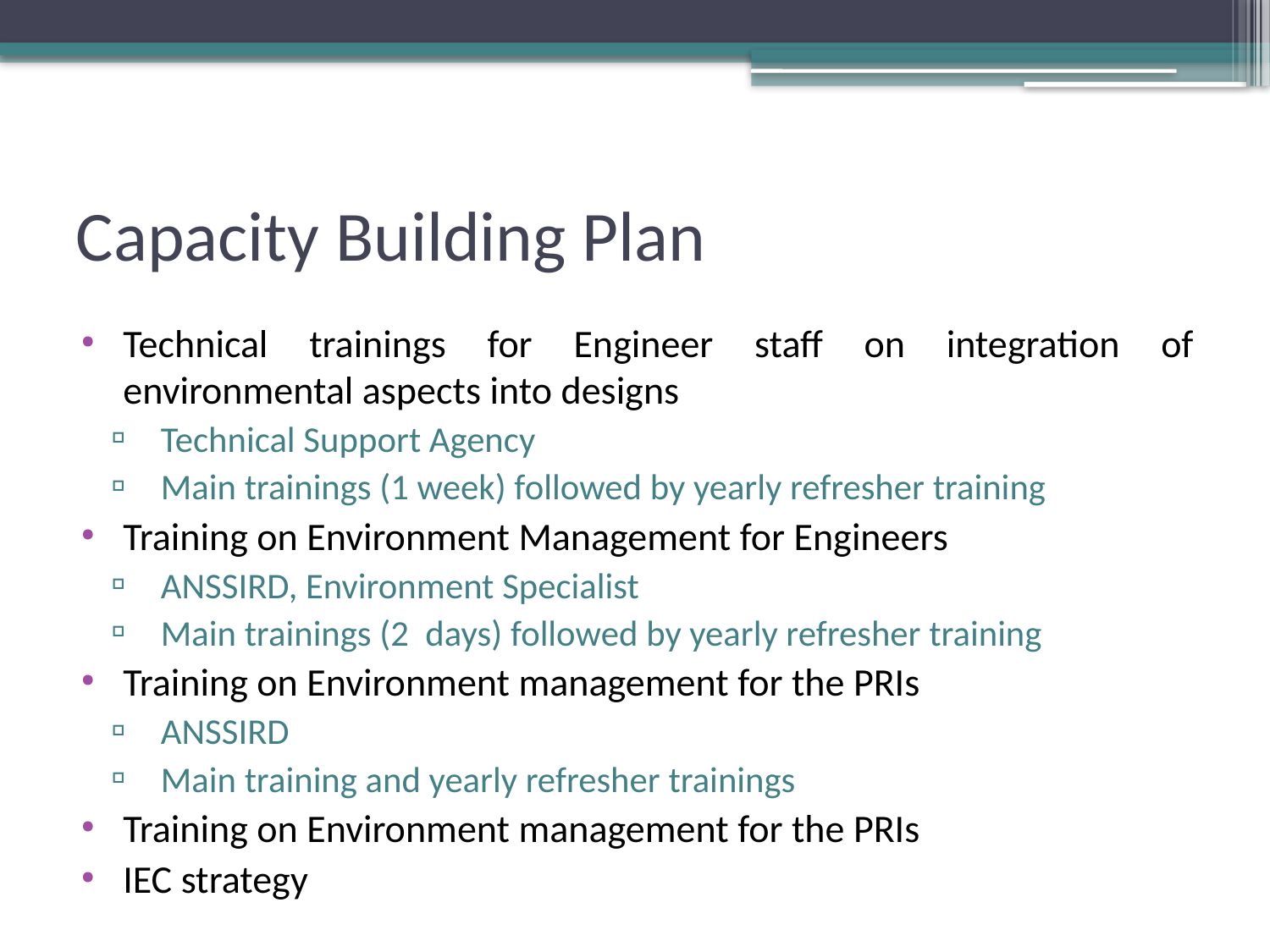

# Capacity Building Plan
Technical trainings for Engineer staff on integration of environmental aspects into designs
Technical Support Agency
Main trainings (1 week) followed by yearly refresher training
Training on Environment Management for Engineers
ANSSIRD, Environment Specialist
Main trainings (2  days) followed by yearly refresher training
Training on Environment management for the PRIs
ANSSIRD
Main training and yearly refresher trainings
Training on Environment management for the PRIs
IEC strategy